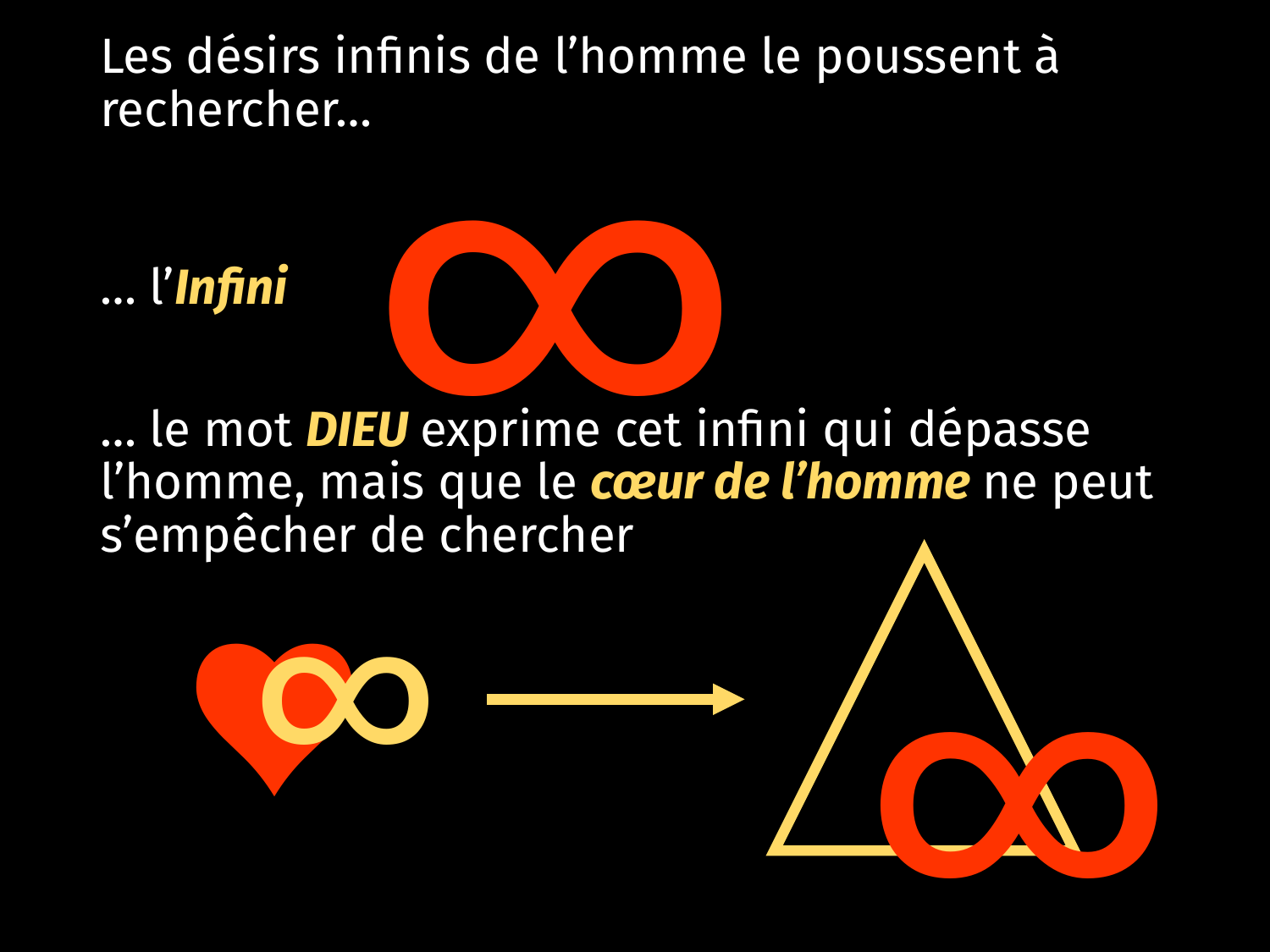

∞
Les désirs infinis de l’homme le poussent à rechercher…

… l’Infini

… le mot DIEU exprime cet infini qui dépasse l’homme, mais que le cœur de l’homme ne peut s’empêcher de chercher

∞
∞
♥